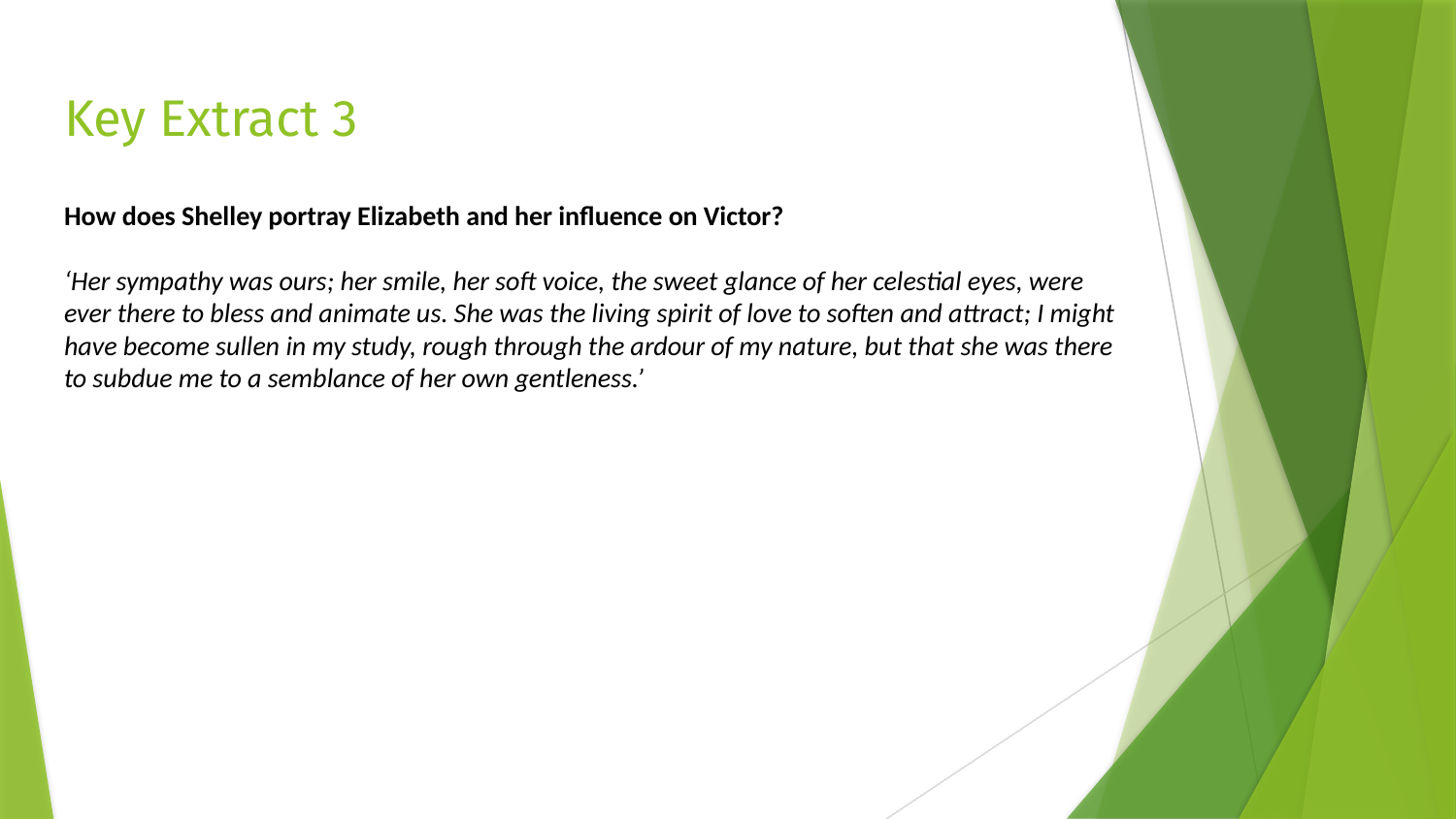

# Key Extract 3
How does Shelley portray Elizabeth and her influence on Victor?

‘Her sympathy was ours; her smile, her soft voice, the sweet glance of her celestial eyes, were ever there to bless and animate us. She was the living spirit of love to soften and attract; I might have become sullen in my study, rough through the ardour of my nature, but that she was there to subdue me to a semblance of her own gentleness.’